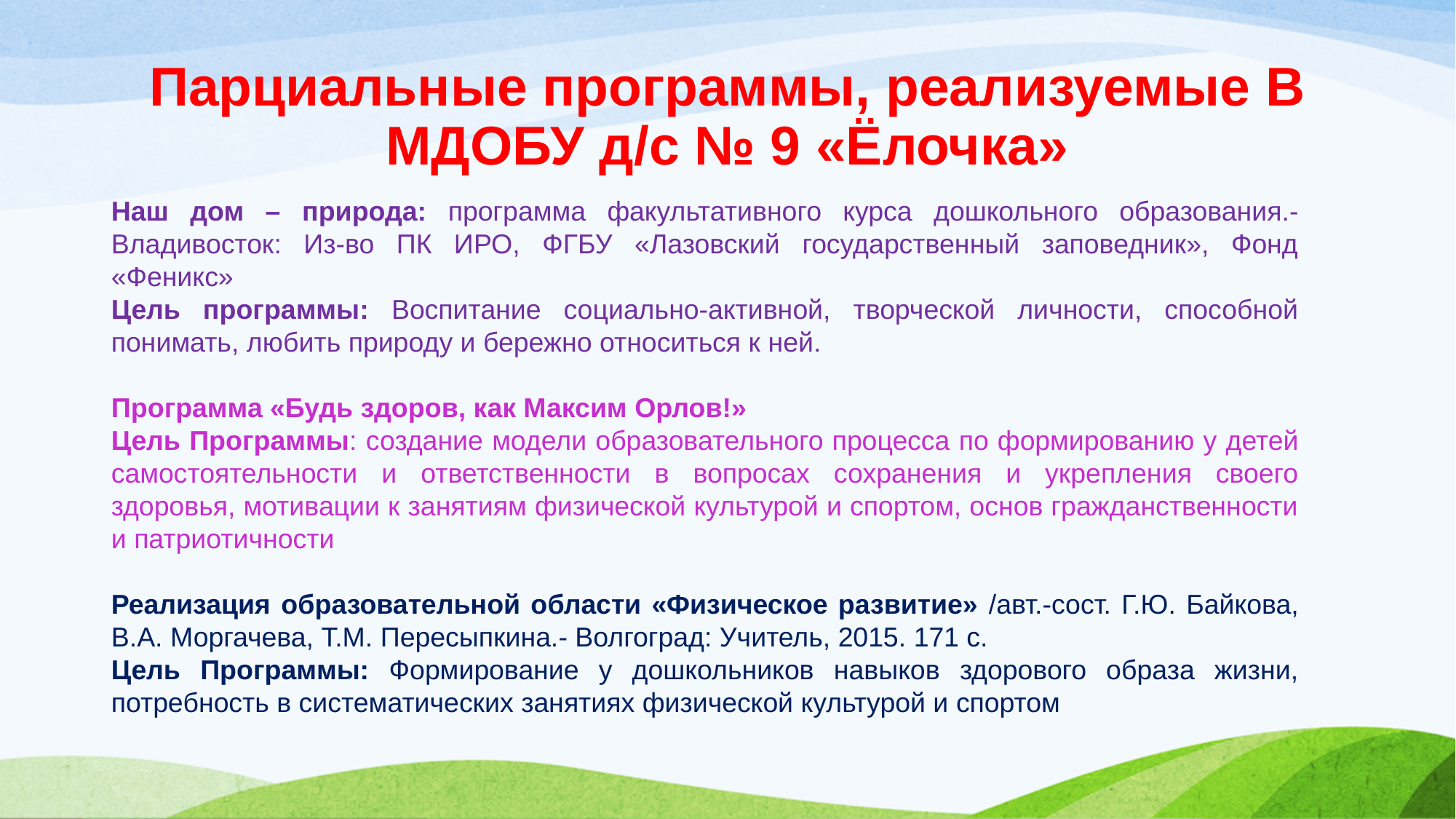

# Парциальные программы, реализуемые В МДОБУ д/с № 9 «Ёлочка»
Наш дом – природа: программа факультативного курса дошкольного образования.-Владивосток: Из-во ПК ИРО, ФГБУ «Лазовский государственный заповедник», Фонд «Феникс»
Цель программы: Воспитание социально-активной, творческой личности, способной понимать, любить природу и бережно относиться к ней.

Программа «Будь здоров, как Максим Орлов!»
Цель Программы: создание модели образовательного процесса по формированию у детей самостоятельности и ответственности в вопросах сохранения и укрепления своего здоровья, мотивации к занятиям физической культурой и спортом, основ гражданственности и патриотичности

Реализация образовательной области «Физическое развитие» /авт.-сост. Г.Ю. Байкова, В.А. Моргачева, Т.М. Пересыпкина.- Волгоград: Учитель, 2015. 171 с.
Цель Программы: Формирование у дошкольников навыков здорового образа жизни, потребность в систематических занятиях физической культурой и спортом